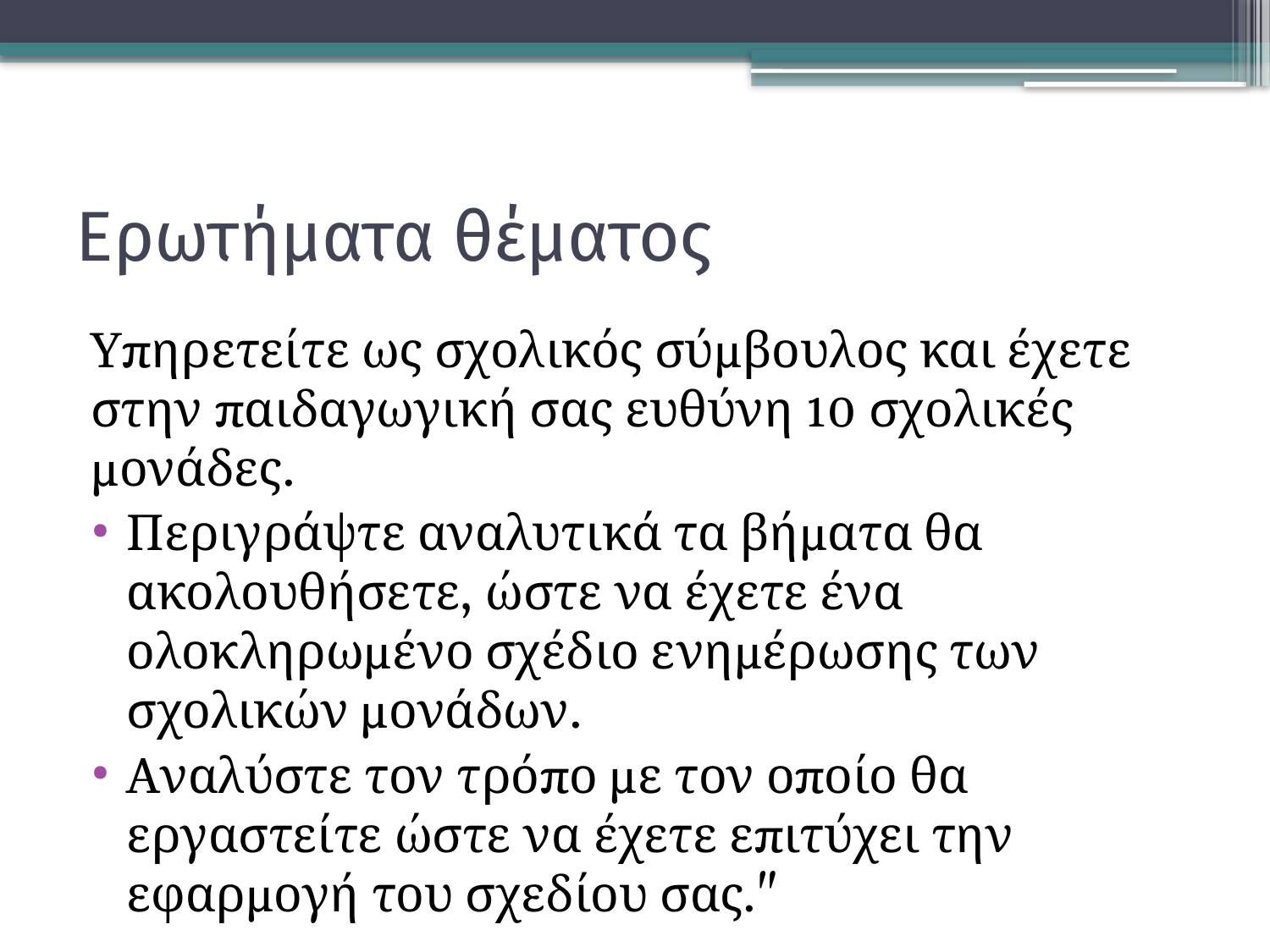

# Ερωτήματα θέματος
Υπηρετείτε ως σχολικός σύμβουλος και έχετε στην παιδαγωγική σας ευθύνη 10 σχολικές μονάδες.
Περιγράψτε αναλυτικά τα βήματα θα ακολουθήσετε, ώστε να έχετε ένα ολοκληρωμένο σχέδιο ενημέρωσης των σχολικών μονάδων.
Αναλύστε τον τρόπο με τον οποίο θα εργαστείτε ώστε να έχετε επιτύχει την εφαρμογή του σχεδίου σας."